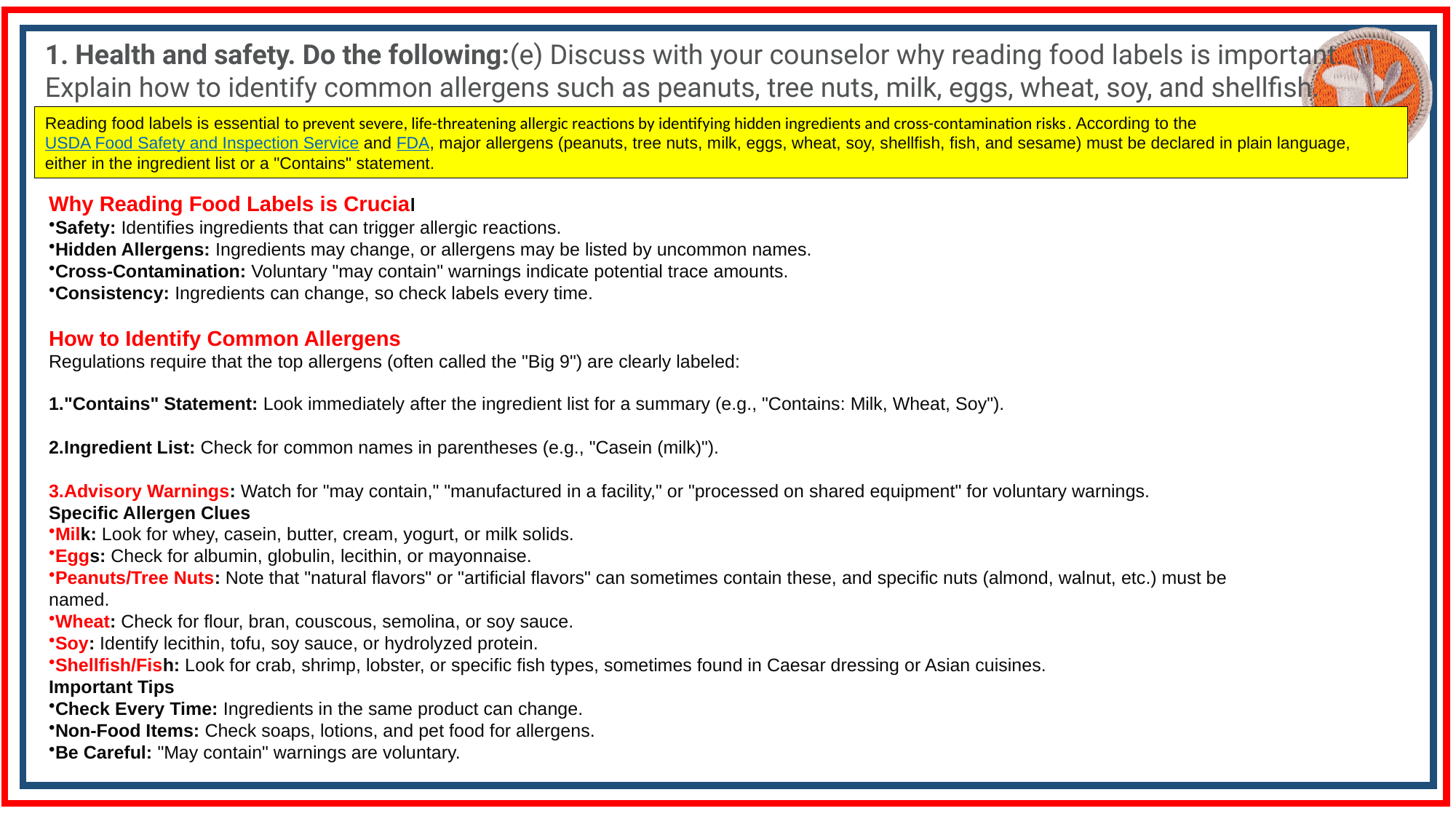

1. Health and safety. Do the following:(e) Discuss with your counselor why reading food labels is important. Explain how to identify common allergens such as peanuts, tree nuts, milk, eggs, wheat, soy, and shellfish.
Reading food labels is essential to prevent severe, life-threatening allergic reactions by identifying hidden ingredients and cross-contamination risks. According to the USDA Food Safety and Inspection Service and FDA, major allergens (peanuts, tree nuts, milk, eggs, wheat, soy, shellfish, fish, and sesame) must be declared in plain language, either in the ingredient list or a "Contains" statement.
Why Reading Food Labels is Crucial
Safety: Identifies ingredients that can trigger allergic reactions.
Hidden Allergens: Ingredients may change, or allergens may be listed by uncommon names.
Cross-Contamination: Voluntary "may contain" warnings indicate potential trace amounts.
Consistency: Ingredients can change, so check labels every time.

How to Identify Common Allergens
Regulations require that the top allergens (often called the "Big 9") are clearly labeled:

"Contains" Statement: Look immediately after the ingredient list for a summary (e.g., "Contains: Milk, Wheat, Soy").

Ingredient List: Check for common names in parentheses (e.g., "Casein (milk)").

Advisory Warnings: Watch for "may contain," "manufactured in a facility," or "processed on shared equipment" for voluntary warnings.
Specific Allergen Clues
Milk: Look for whey, casein, butter, cream, yogurt, or milk solids.
Eggs: Check for albumin, globulin, lecithin, or mayonnaise.
Peanuts/Tree Nuts: Note that "natural flavors" or "artificial flavors" can sometimes contain these, and specific nuts (almond, walnut, etc.) must be named.
Wheat: Check for flour, bran, couscous, semolina, or soy sauce.
Soy: Identify lecithin, tofu, soy sauce, or hydrolyzed protein.
Shellfish/Fish: Look for crab, shrimp, lobster, or specific fish types, sometimes found in Caesar dressing or Asian cuisines.
Important Tips
Check Every Time: Ingredients in the same product can change.
Non-Food Items: Check soaps, lotions, and pet food for allergens.
Be Careful: "May contain" warnings are voluntary.